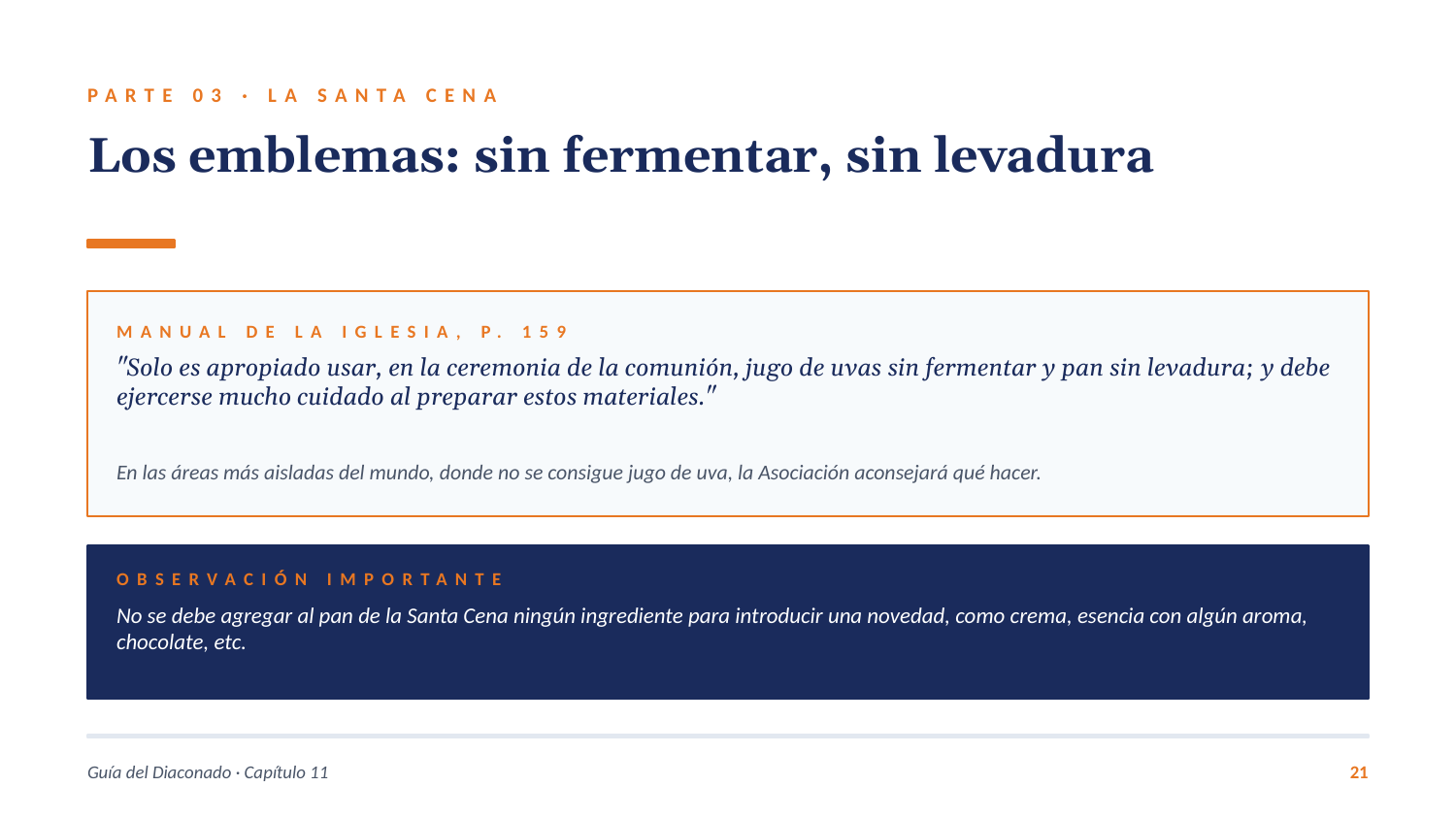

PARTE 03 · LA SANTA CENA
Los emblemas: sin fermentar, sin levadura

MANUAL DE LA IGLESIA, P. 159
"Solo es apropiado usar, en la ceremonia de la comunión, jugo de uvas sin fermentar y pan sin levadura; y debe ejercerse mucho cuidado al preparar estos materiales."
En las áreas más aisladas del mundo, donde no se consigue jugo de uva, la Asociación aconsejará qué hacer.

OBSERVACIÓN IMPORTANTE
No se debe agregar al pan de la Santa Cena ningún ingrediente para introducir una novedad, como crema, esencia con algún aroma, chocolate, etc.

Guía del Diaconado · Capítulo 11
21